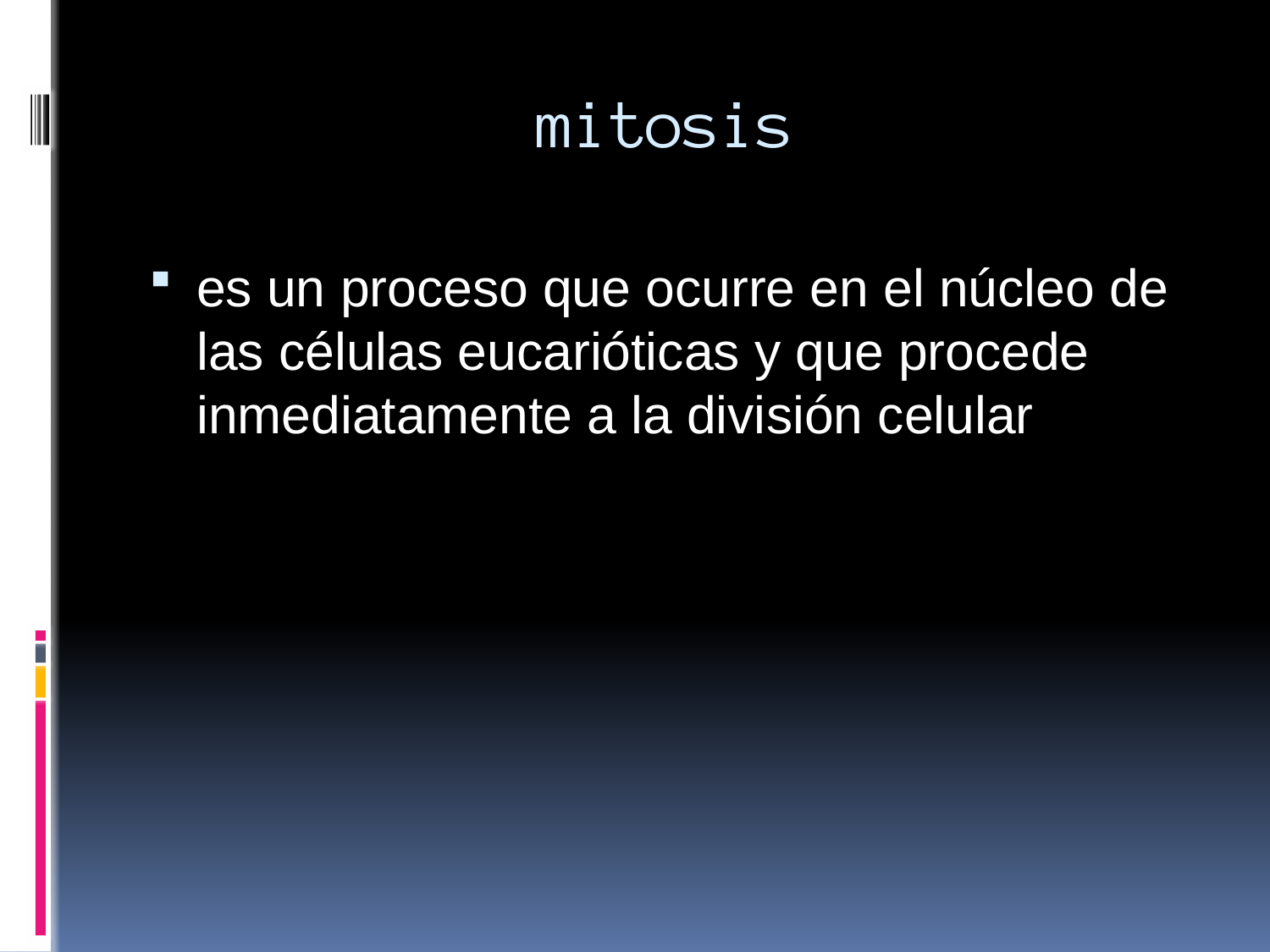

# mitosis
es un proceso que ocurre en el núcleo de las células eucarióticas y que procede inmediatamente a la división celular